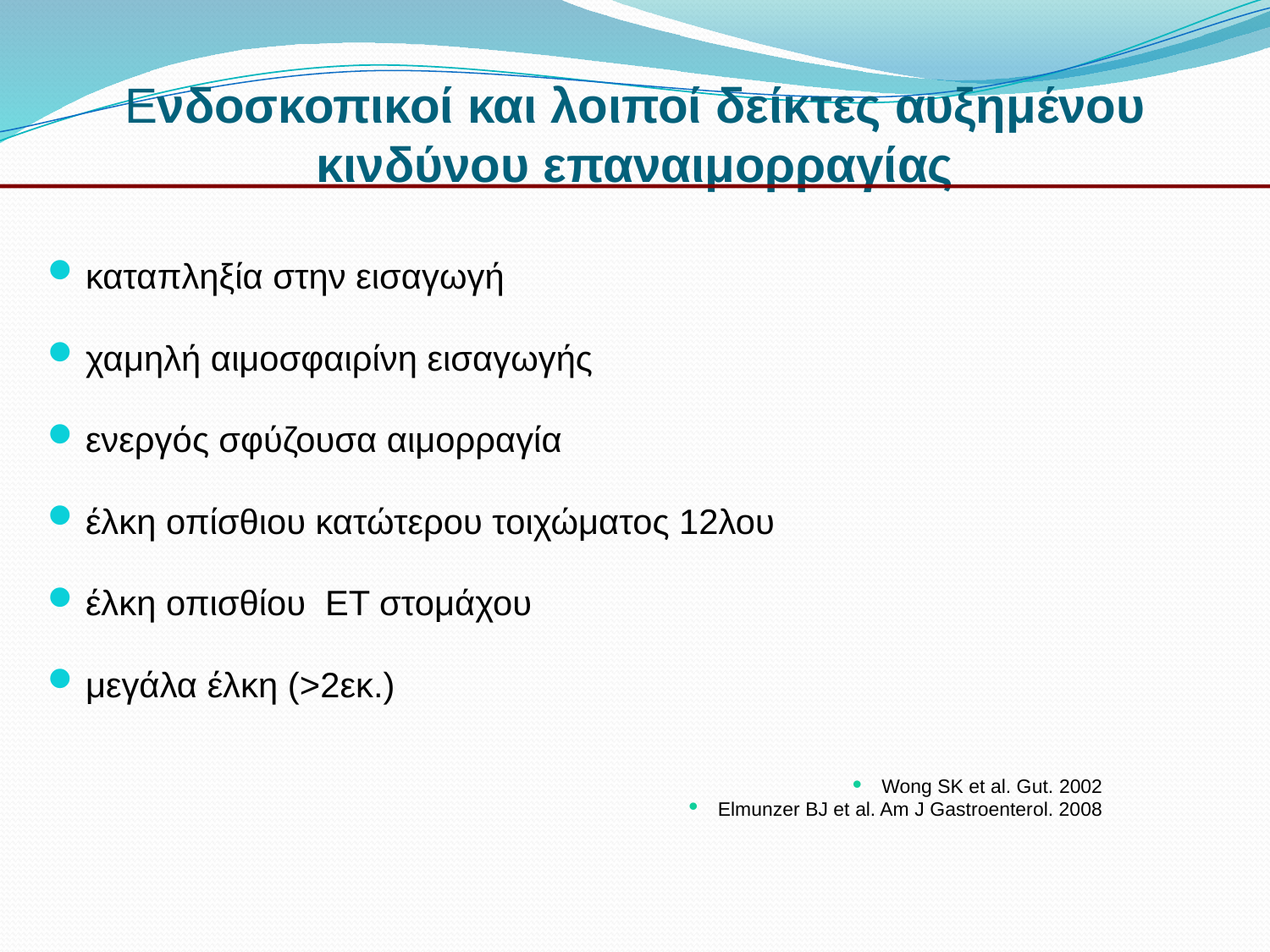

# Eνδοσκοπικοί και λοιποί δείκτες αυξημένου κινδύνου επαναιμορραγίας

καταπληξία στην εισαγωγή

χαμηλή αιμοσφαιρίνη εισαγωγής

ενεργός σφύζουσα αιμορραγία

έλκη οπίσθιου κατώτερου τοιχώματος 12λου

έλκη οπισθίου  ΕΤ στομάχου

μεγάλα έλκη (>2εκ.)

Wong SK et al. Gut. 2002
Elmunzer BJ et al. Am J Gastroenterol. 2008